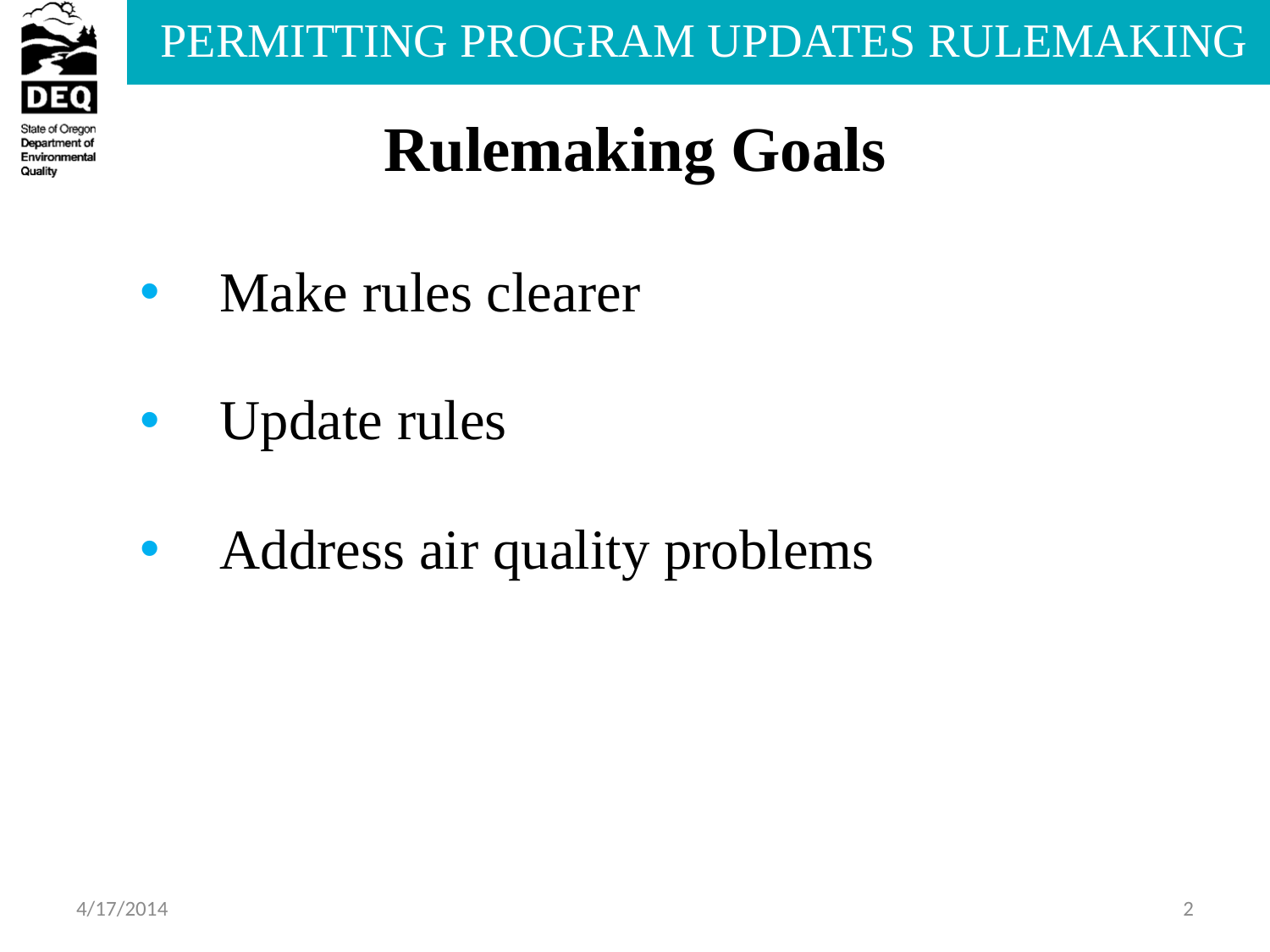

# Rulemaking Goals
Make rules clearer

Update rules

Address air quality problems

4/17/2014
2